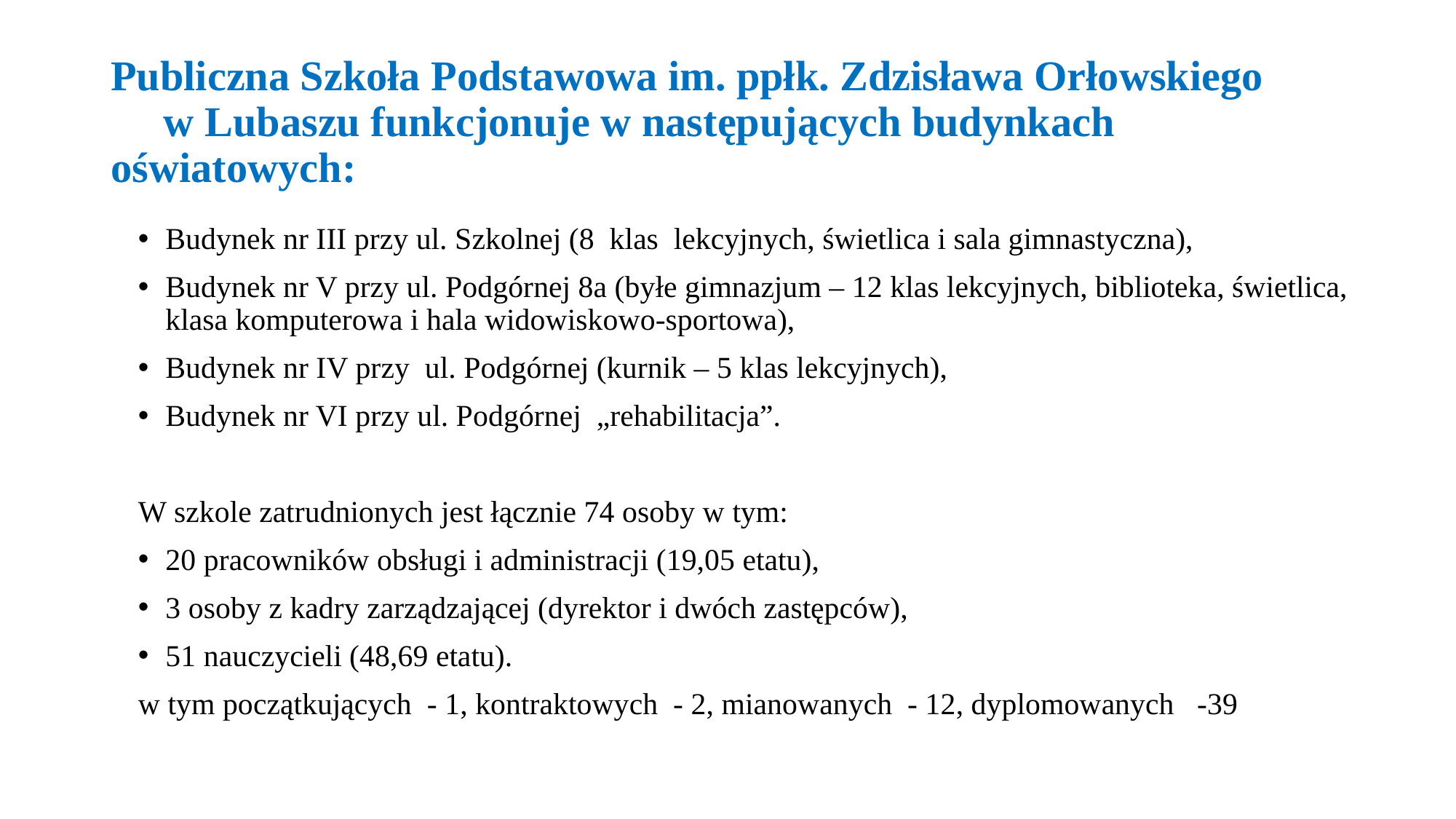

# Publiczna Szkoła Podstawowa im. ppłk. Zdzisława Orłowskiego             w Lubaszu funkcjonuje w następujących budynkach oświatowych:
Budynek nr III przy ul. Szkolnej (8  klas  lekcyjnych, świetlica i sala gimnastyczna),
Budynek nr V przy ul. Podgórnej 8a (byłe gimnazjum – 12 klas lekcyjnych, biblioteka, świetlica,  klasa komputerowa i hala widowiskowo-sportowa),
Budynek nr IV przy  ul. Podgórnej (kurnik – 5 klas lekcyjnych),
Budynek nr VI przy ul. Podgórnej  „rehabilitacja”.

W szkole zatrudnionych jest łącznie 74 osoby w tym:
20 pracowników obsługi i administracji (19,05 etatu),
3 osoby z kadry zarządzającej (dyrektor i dwóch zastępców),
51 nauczycieli (48,69 etatu).
w tym początkujących  - 1, kontraktowych  - 2, mianowanych  - 12, dyplomowanych   -39